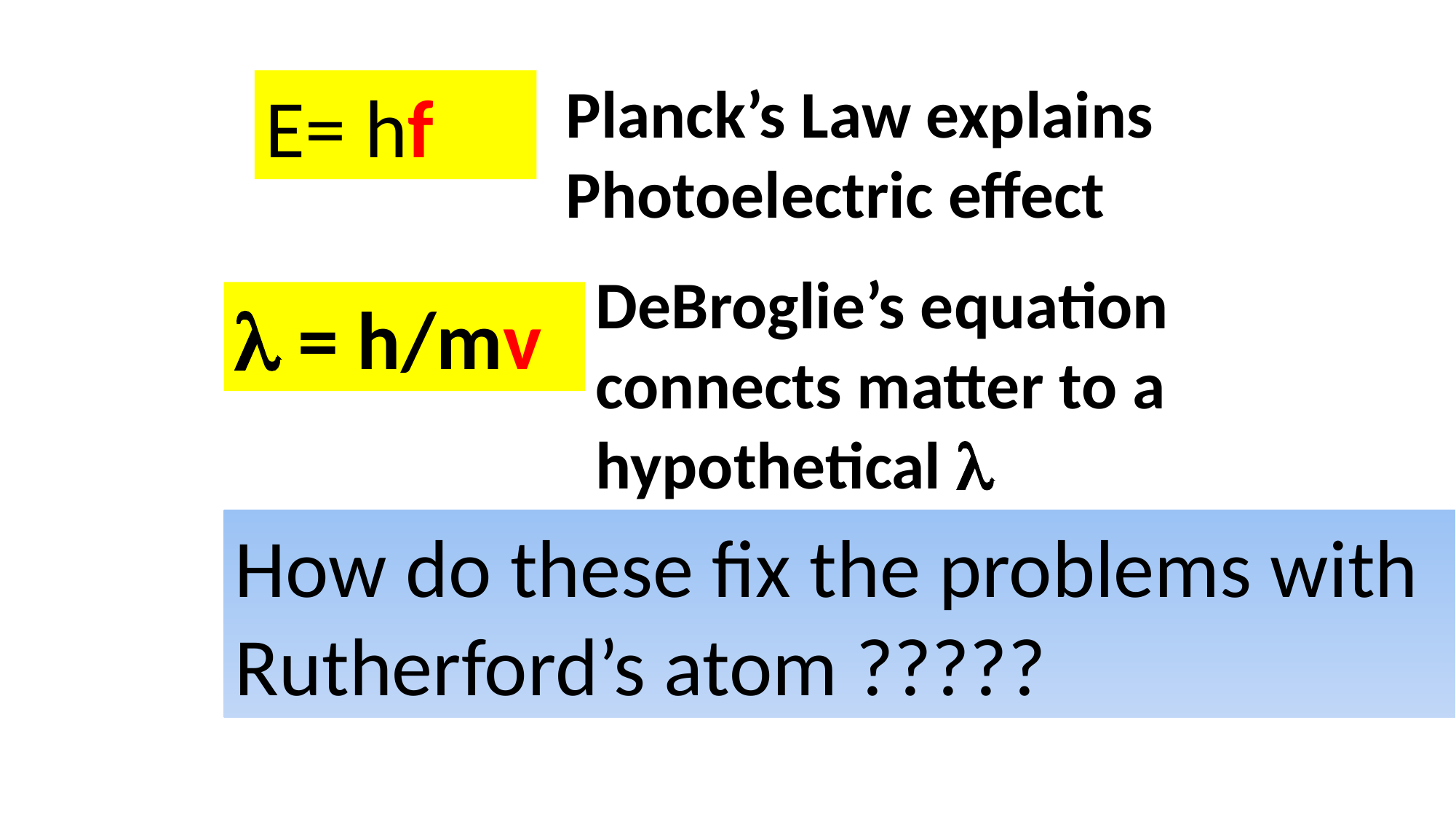

Planck’s Law explains
Photoelectric effect
E= hf
DeBroglie’s equation
connects matter to a hypothetical λ
λ = h/mv
How do these fix the problems with Rutherford’s atom ?????